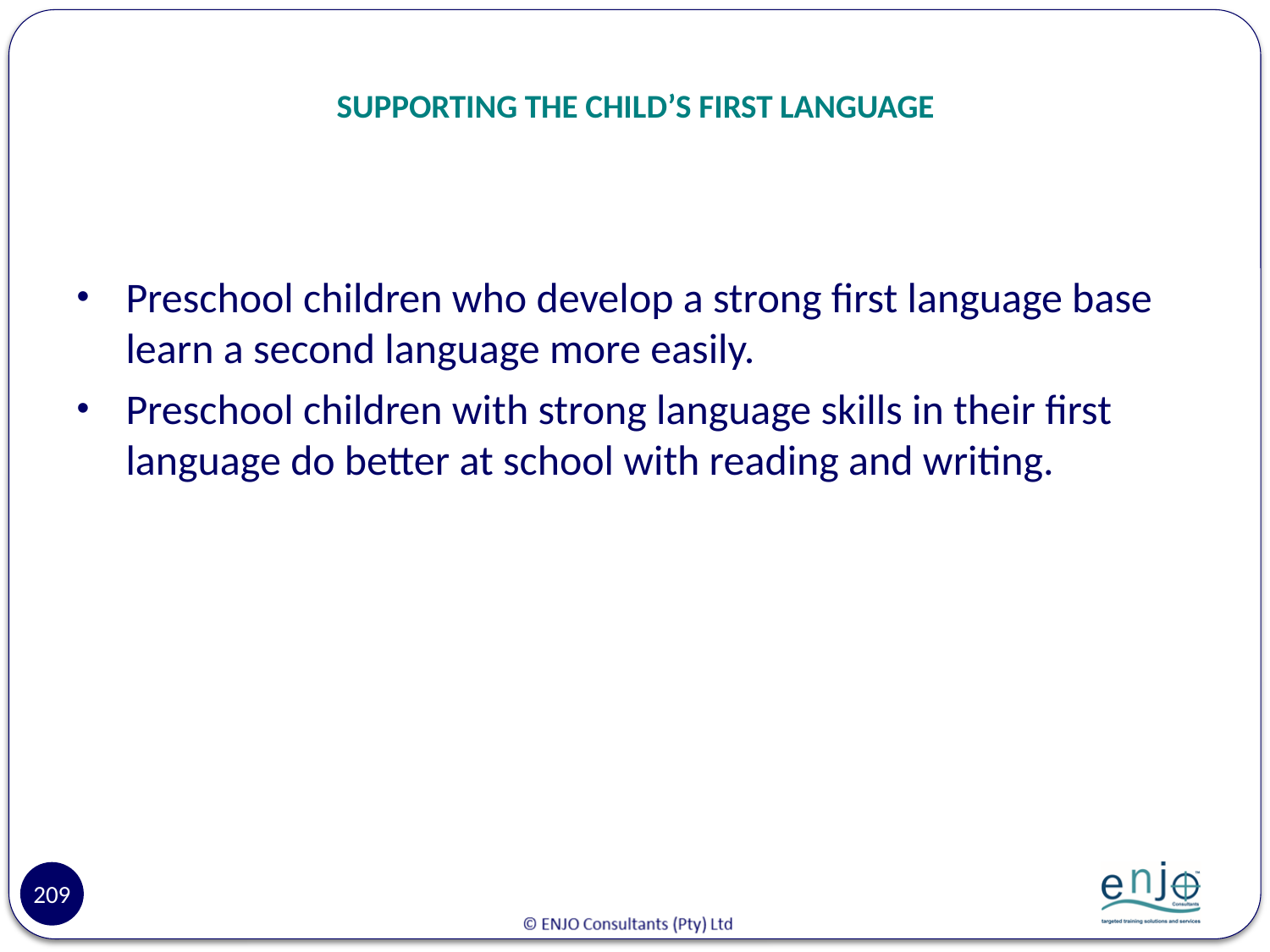

# SUPPORTING THE CHILD’S FIRST LANGUAGE
Preschool children who develop a strong first language base learn a second language more easily.
Preschool children with strong language skills in their first language do better at school with reading and writing.

209